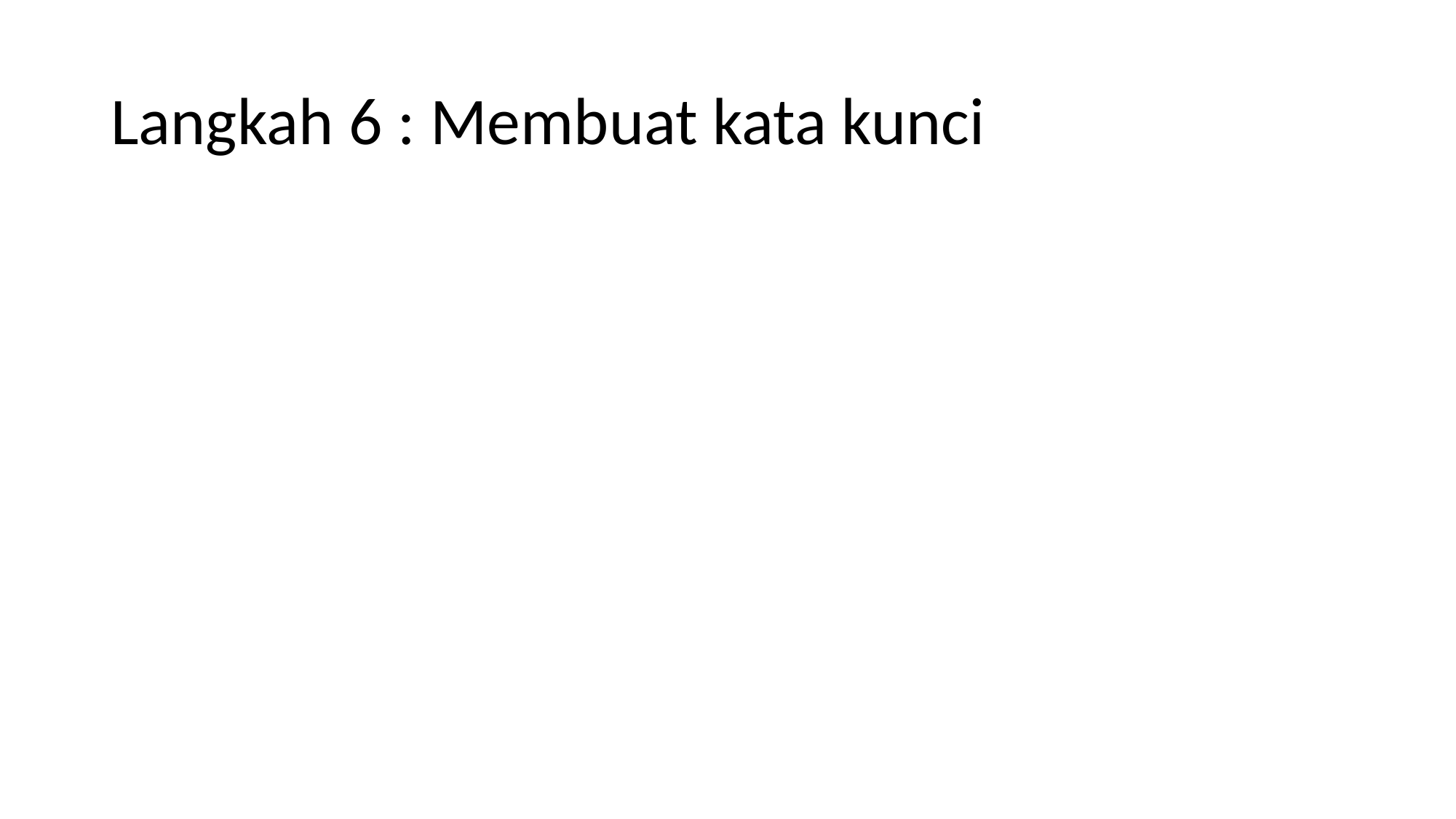

# Langkah 6 : Membuat kata kunci